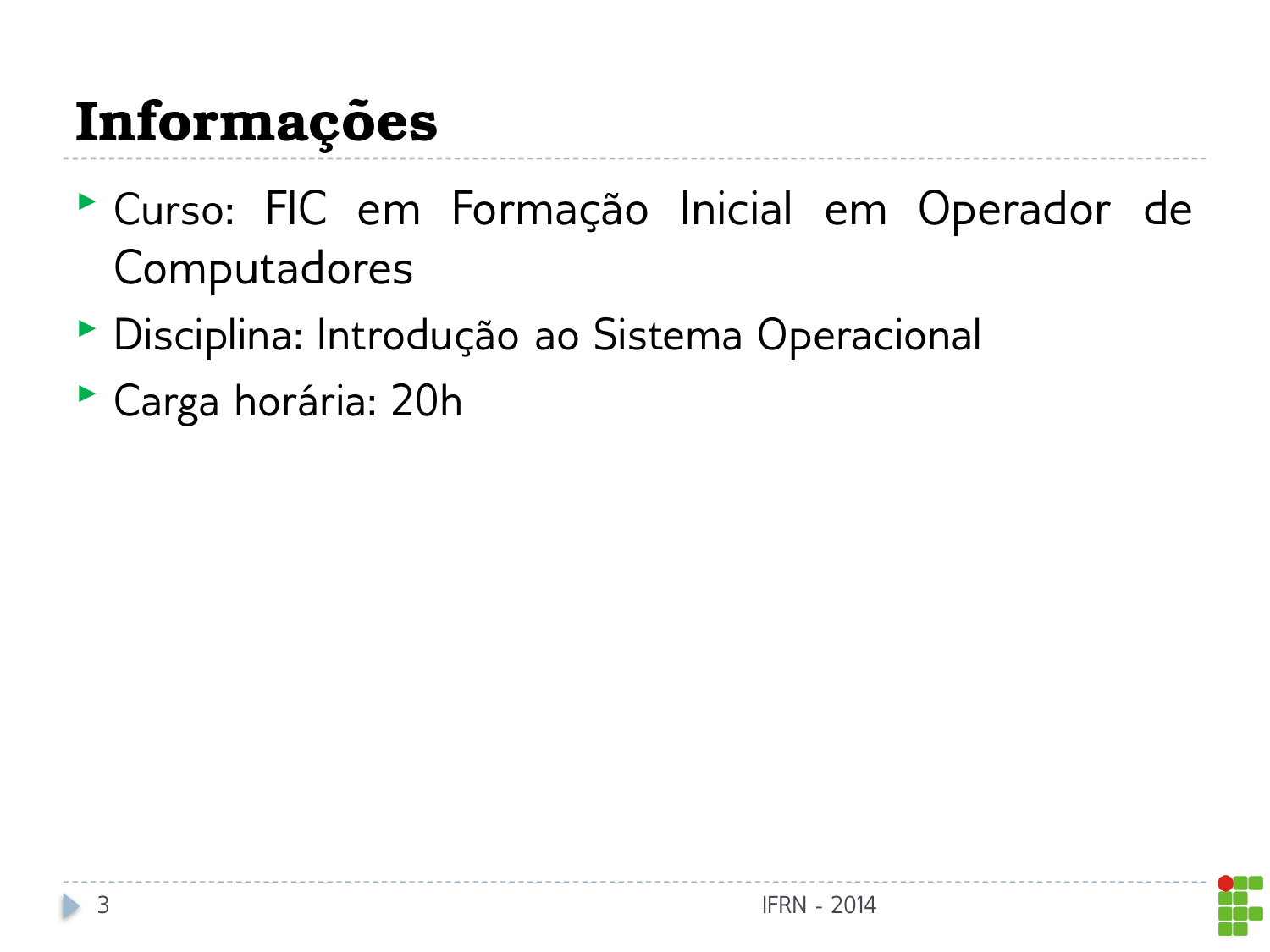

# Informações
Curso: FIC em Formação Inicial em Operador de Computadores
Disciplina: Introdução ao Sistema Operacional
Carga horária: 20h
3
IFRN - 2014